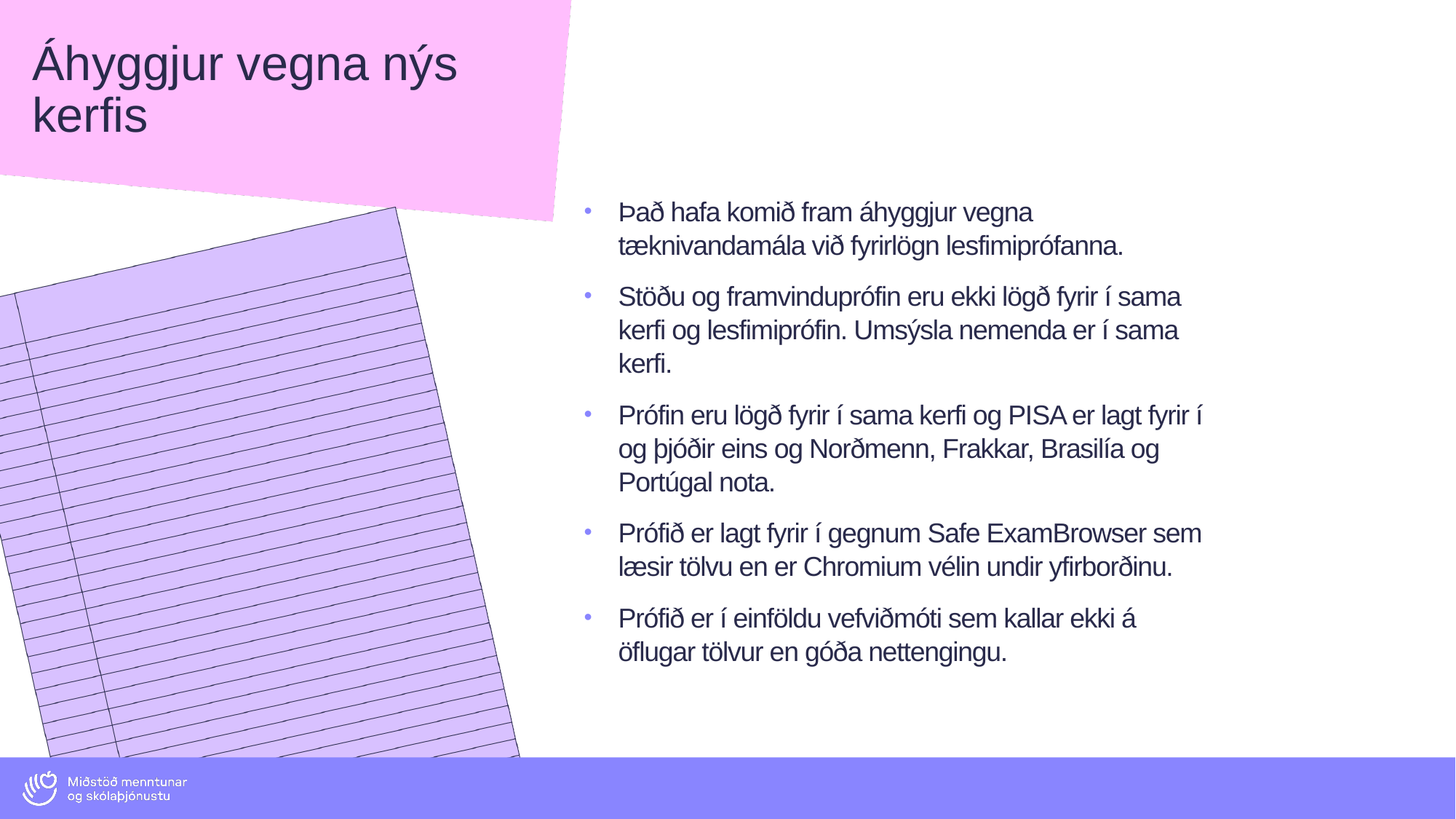

# Áhyggjur vegna nýs kerfis
Það hafa komið fram áhyggjur vegna tæknivandamála við fyrirlögn lesfimiprófanna.
Stöðu og framvinduprófin eru ekki lögð fyrir í sama kerfi og lesfimiprófin. Umsýsla nemenda er í sama kerfi.
Prófin eru lögð fyrir í sama kerfi og PISA er lagt fyrir í og þjóðir eins og Norðmenn, Frakkar, Brasilía og Portúgal nota.
Prófið er lagt fyrir í gegnum Safe ExamBrowser sem læsir tölvu en er Chromium vélin undir yfirborðinu.
Prófið er í einföldu vefviðmóti sem kallar ekki á öflugar tölvur en góða nettengingu.